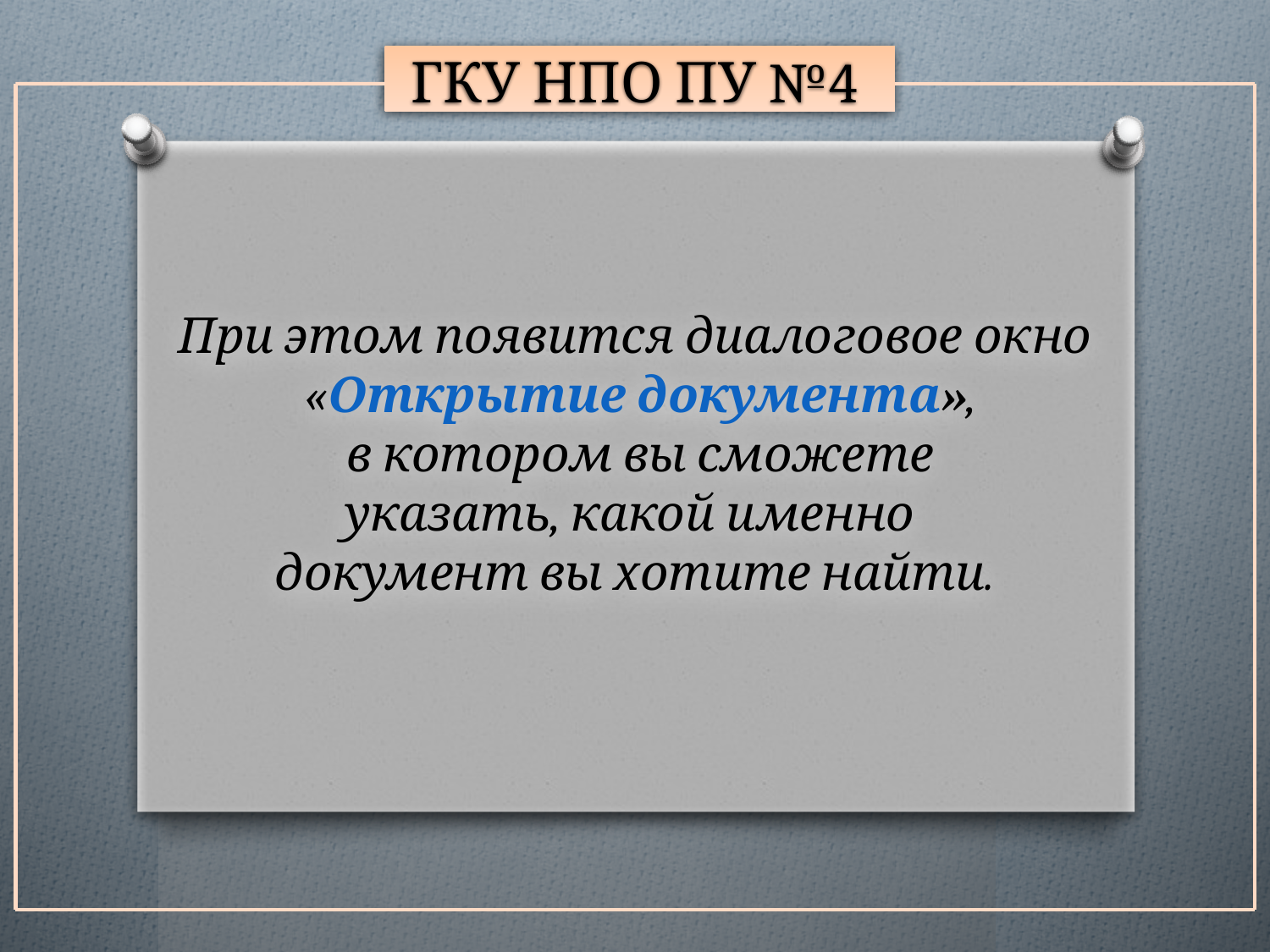

ГКУ НПО ПУ №4

# При этом появится диалоговое окно «Открытие документа», в котором вы сможете указать, какой именно документ вы хотите найти.